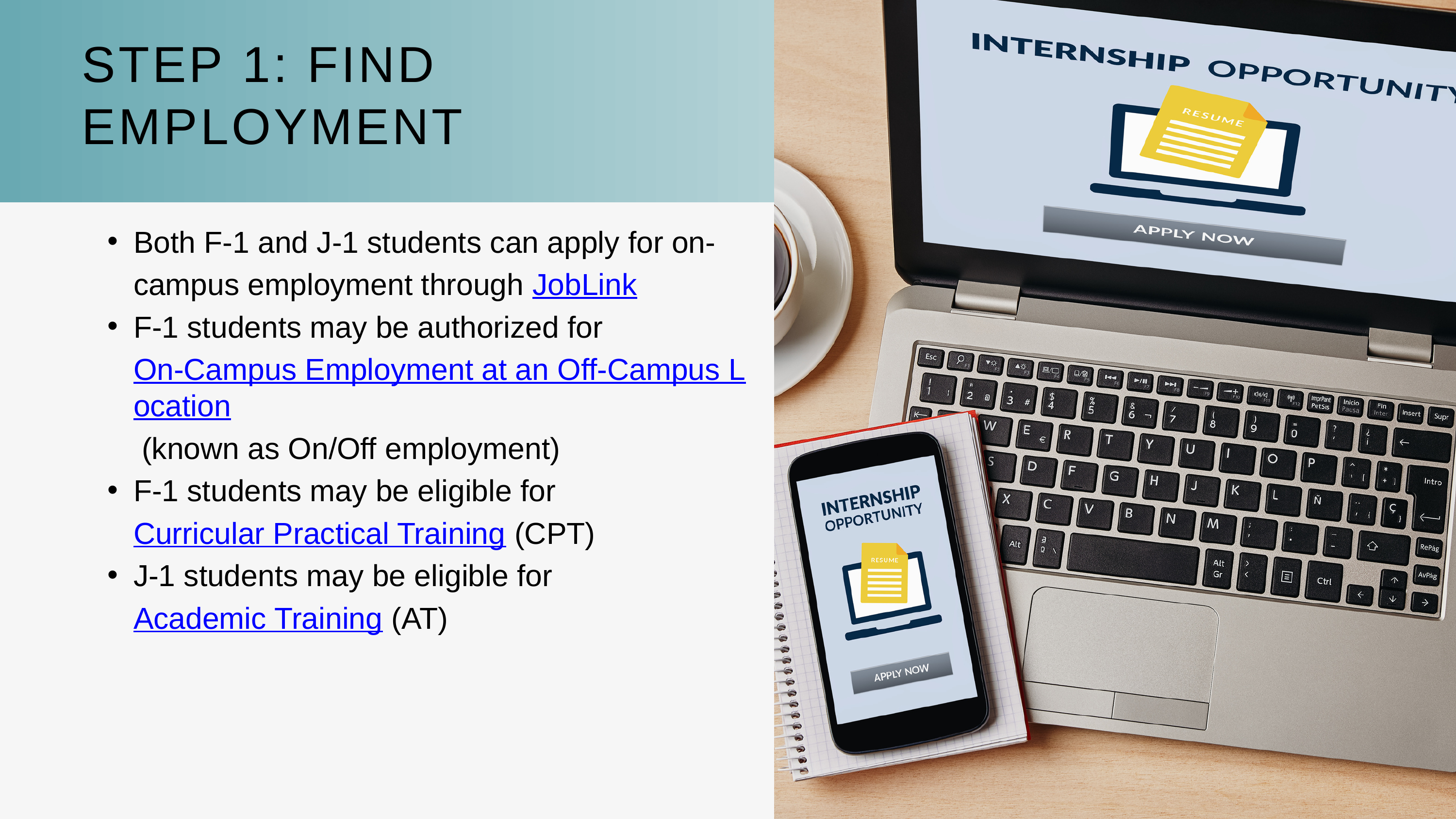

STEP 1: FIND EMPLOYMENT
Both F-1 and J-1 students can apply for on-campus employment through JobLink
F-1 students may be authorized for On-Campus Employment at an Off-Campus Location (known as On/Off employment)
F-1 students may be eligible for Curricular Practical Training (CPT)
J-1 students may be eligible for Academic Training (AT)